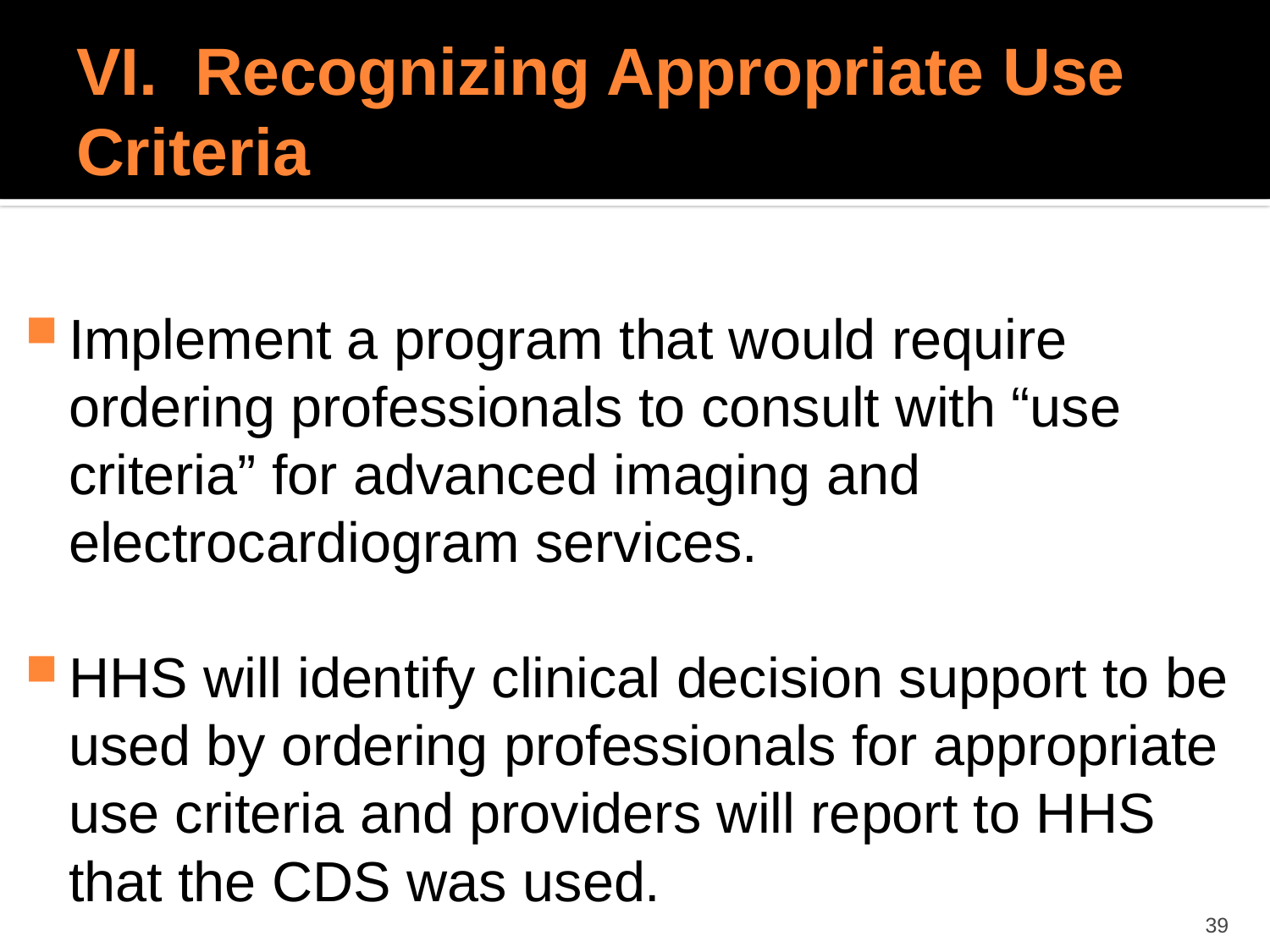

# VI.  Recognizing Appropriate Use Criteria

Implement a program that would require ordering professionals to consult with “use criteria” for advanced imaging and electrocardiogram services.

HHS will identify clinical decision support to be used by ordering professionals for appropriate use criteria and providers will report to HHS that the CDS was used.
39